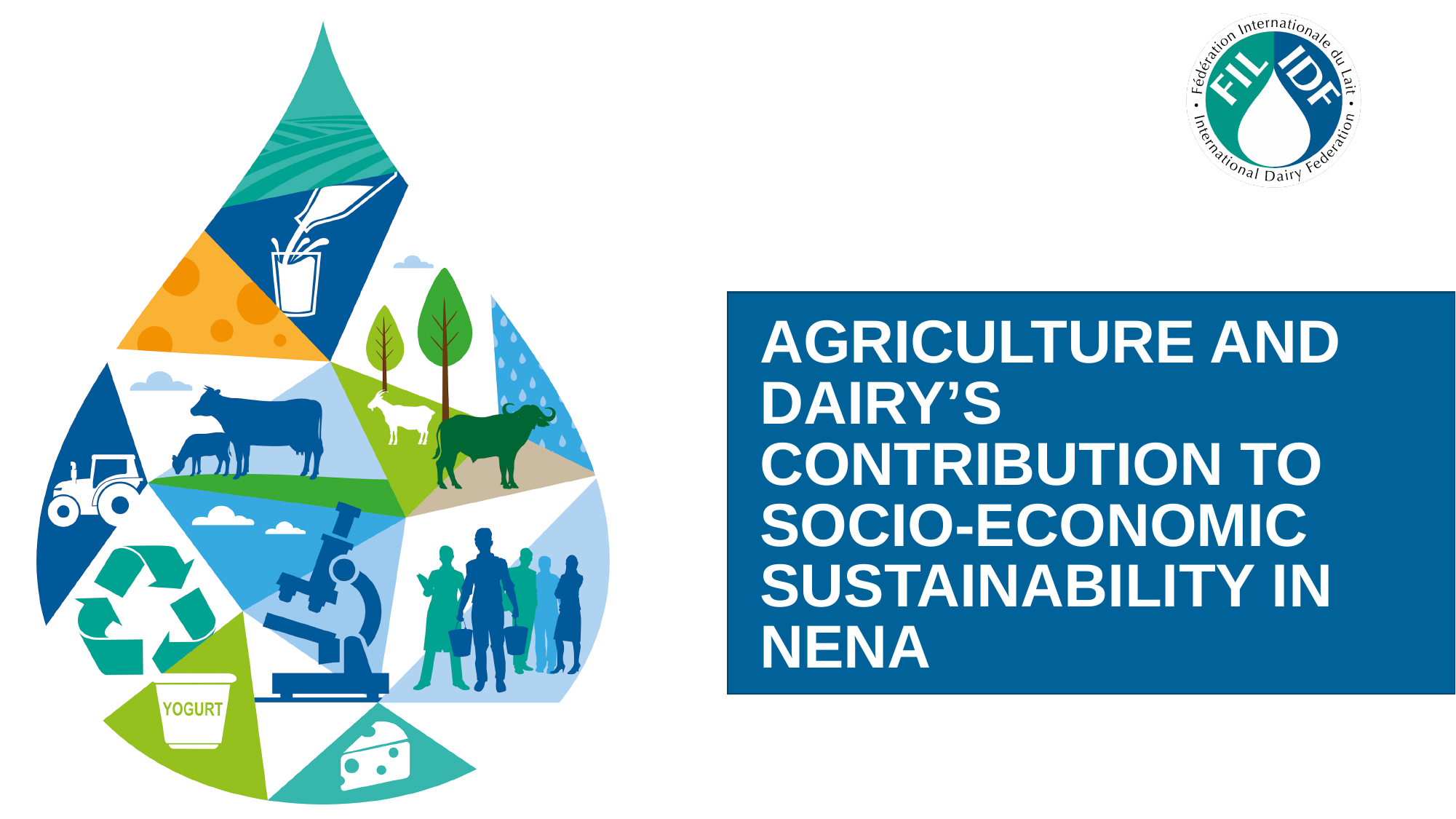

# AGRICULTURE AND DAIRY’S CONTRIBUTION TO SOCIO-ECONOMIC SUSTAINABILITY IN NENA